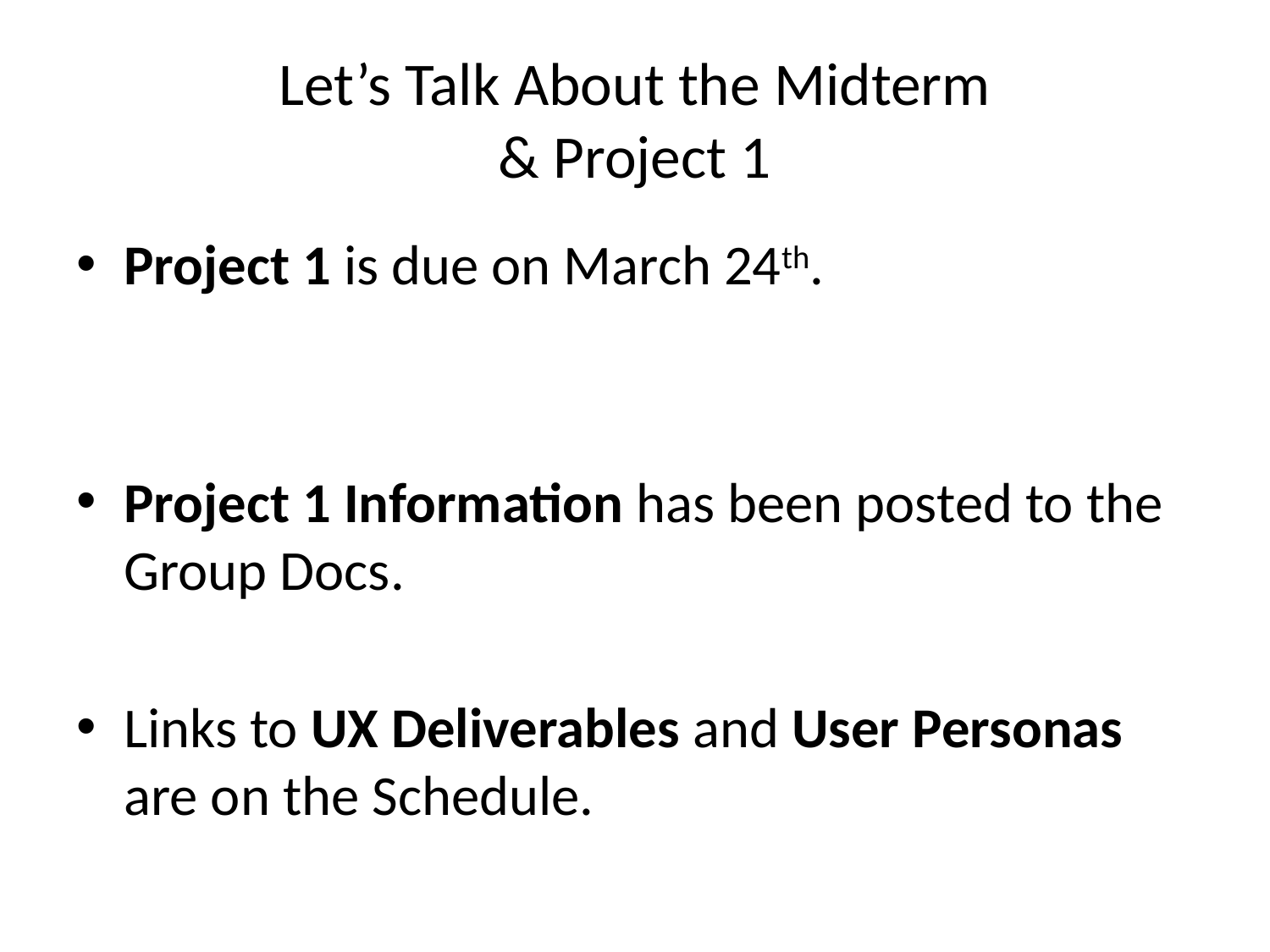

# Let’s Talk About the Midterm & Project 1
Project 1 is due on March 24th.

Project 1 Information has been posted to the Group Docs.

Links to UX Deliverables and User Personas are on the Schedule.